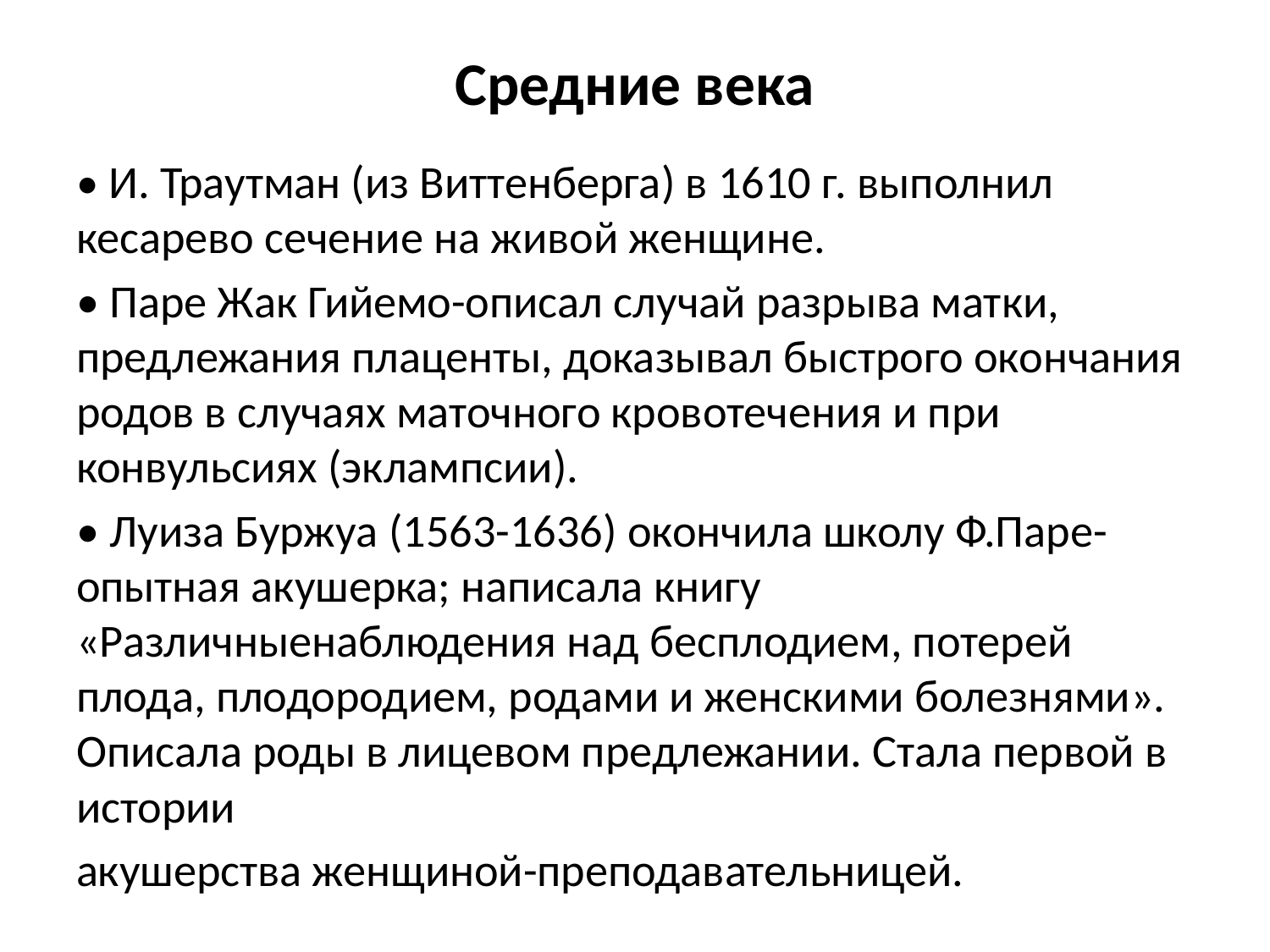

# Средние века
• И. Траутман (из Виттенберга) в 1610 г. выполнил кесарево сечение на живой женщине.
• Паре Жак Гийемо-описал случай разрыва матки, предлежания плаценты, доказывал быстрого окончания родов в случаях маточного кровотечения и при конвульсиях (эклампсии).
• Луиза Буржуа (1563-1636) окончила школу Ф.Паре-опытная акушерка; написала книгу «Различныенаблюдения над бесплодием, потерей плода, плодородием, родами и женскими болезнями». Описала роды в лицевом предлежании. Стала первой в истории
акушерства женщиной-преподавательницей.